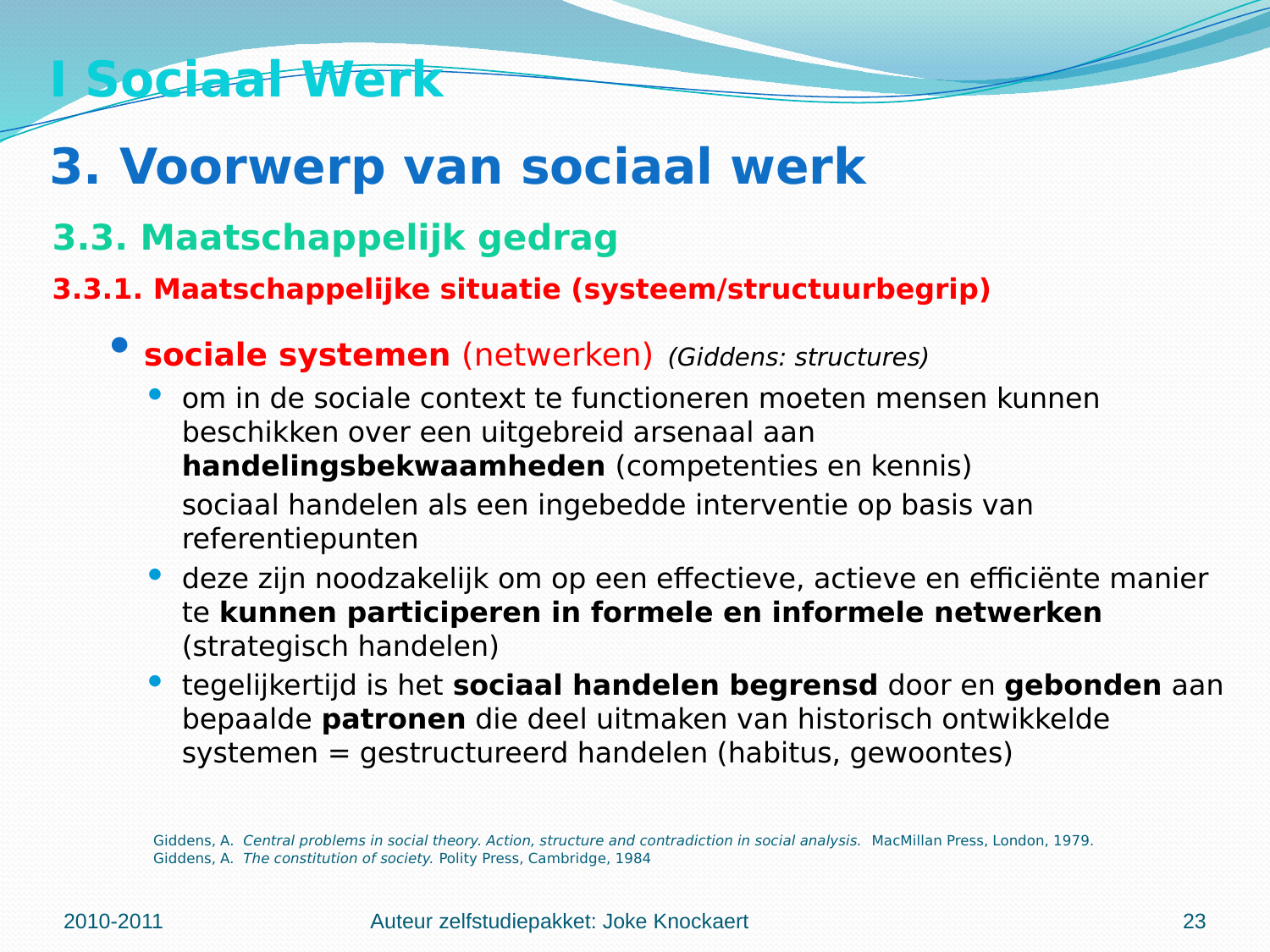

I Sociaal Werk
3. Voorwerp van sociaal werk
3.3. Maatschappelijk gedrag
3.3.1. Maatschappelijke situatie (systeem/structuurbegrip)

sociale systemen (netwerken) (Giddens: structures)
om in de sociale context te functioneren moeten mensen kunnen beschikken over een uitgebreid arsenaal aan handelingsbekwaamheden (competenties en kennis)
	sociaal handelen als een ingebedde interventie op basis van referentiepunten
deze zijn noodzakelijk om op een effectieve, actieve en efficiënte manier te kunnen participeren in formele en informele netwerken (strategisch handelen)
tegelijkertijd is het sociaal handelen begrensd door en gebonden aan bepaalde patronen die deel uitmaken van historisch ontwikkelde systemen = gestructureerd handelen (habitus, gewoontes)
Giddens, A.  Central problems in social theory. Action, structure and contradiction in social analysis.  MacMillan Press, London, 1979.
Giddens, A.  The constitution of society. Polity Press, Cambridge, 1984
2010-2011
Auteur zelfstudiepakket: Joke Knockaert
23